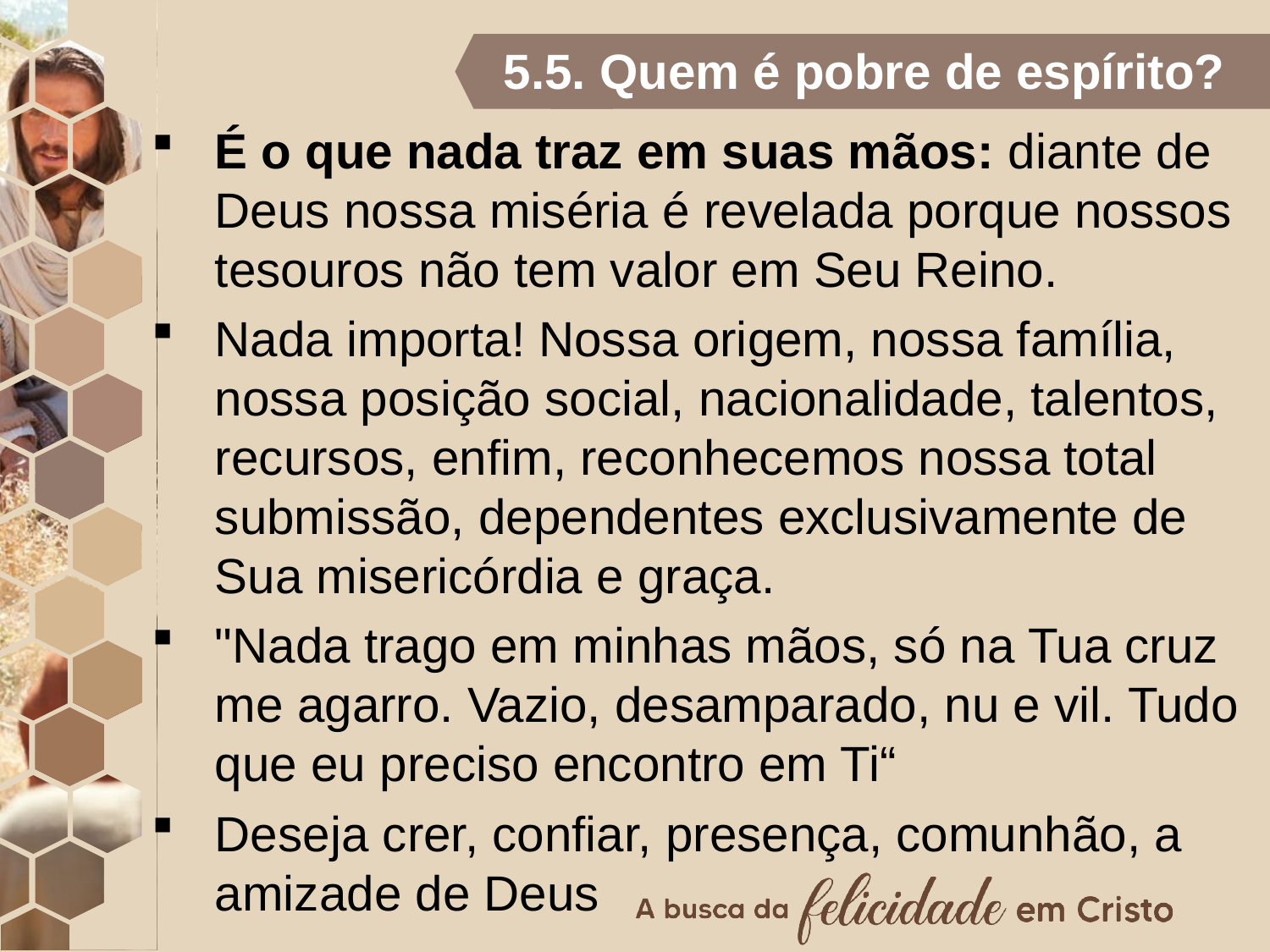

5.5. Quem é pobre de espírito?

É o que nada traz em suas mãos: diante de Deus nossa miséria é revelada porque nossos tesouros não tem valor em Seu Reino.
Nada importa! Nossa origem, nossa família,  nossa posição social, nacionalidade, talentos, recursos, enfim, reconhecemos nossa total submissão, dependentes exclusivamente de Sua misericórdia e graça.
"Nada trago em minhas mãos, só na Tua cruz me agarro. Vazio, desamparado, nu e vil. Tudo que eu preciso encontro em Ti“
Deseja crer, confiar, presença, comunhão, a amizade de Deus